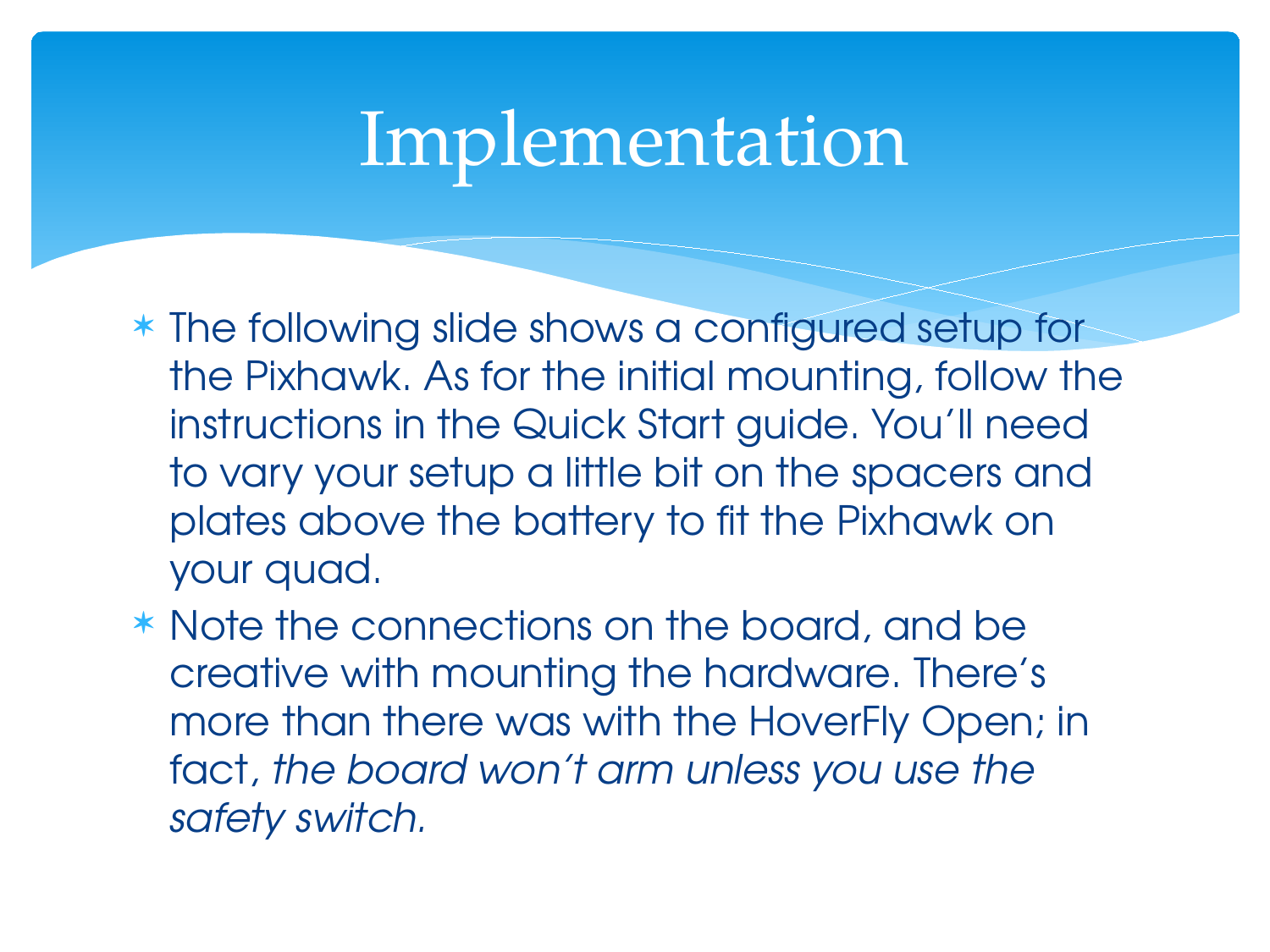

# Implementation
The following slide shows a configured setup for the Pixhawk. As for the initial mounting, follow the instructions in the Quick Start guide. You’ll need to vary your setup a little bit on the spacers and plates above the battery to fit the Pixhawk on your quad.
Note the connections on the board, and be creative with mounting the hardware. There’s more than there was with the HoverFly Open; in fact, the board won’t arm unless you use the safety switch.